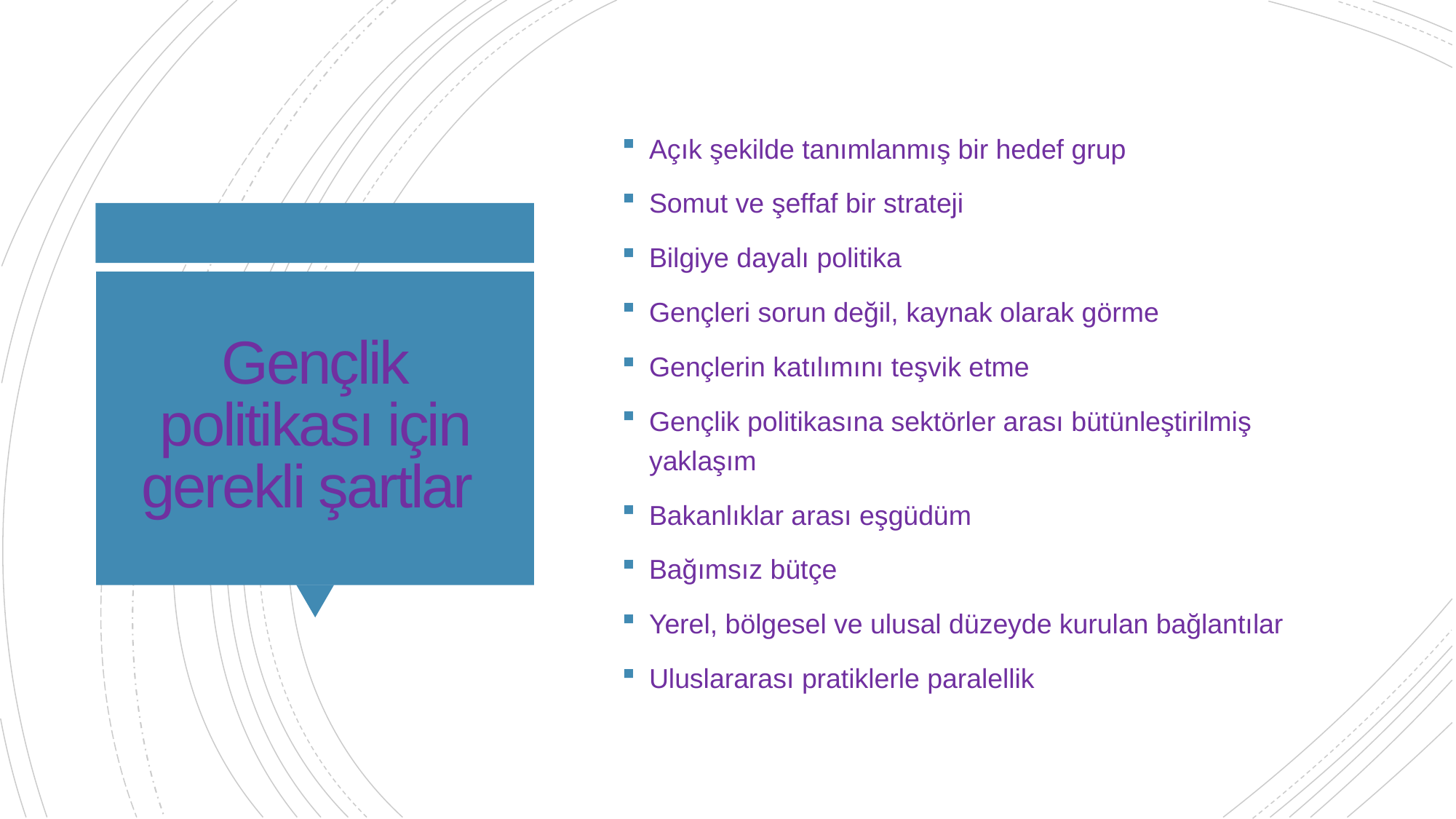

Açık şekilde tanımlanmış bir hedef grup
Somut ve şeffaf bir strateji
Bilgiye dayalı politika
Gençleri sorun değil, kaynak olarak görme
Gençlerin katılımını teşvik etme
Gençlik politikasına sektörler arası bütünleştirilmiş yaklaşım
Bakanlıklar arası eşgüdüm
Bağımsız bütçe
Yerel, bölgesel ve ulusal düzeyde kurulan bağlantılar
Uluslararası pratiklerle paralellik
# Gençlik politikası için gerekli şartlar